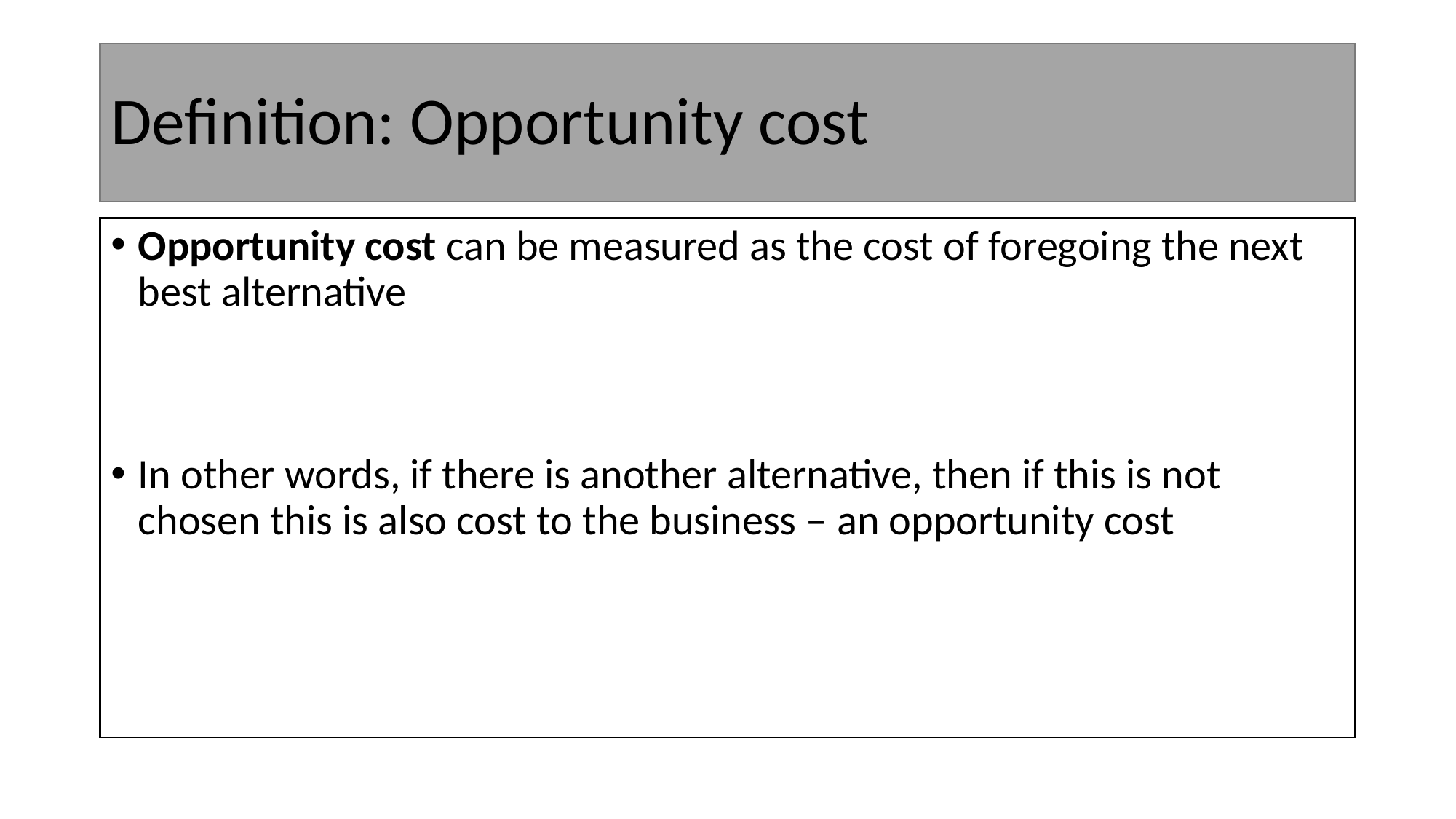

# Definition: Opportunity cost
Opportunity cost can be measured as the cost of foregoing the next best alternative

In other words, if there is another alternative, then if this is not chosen this is also cost to the business – an opportunity cost